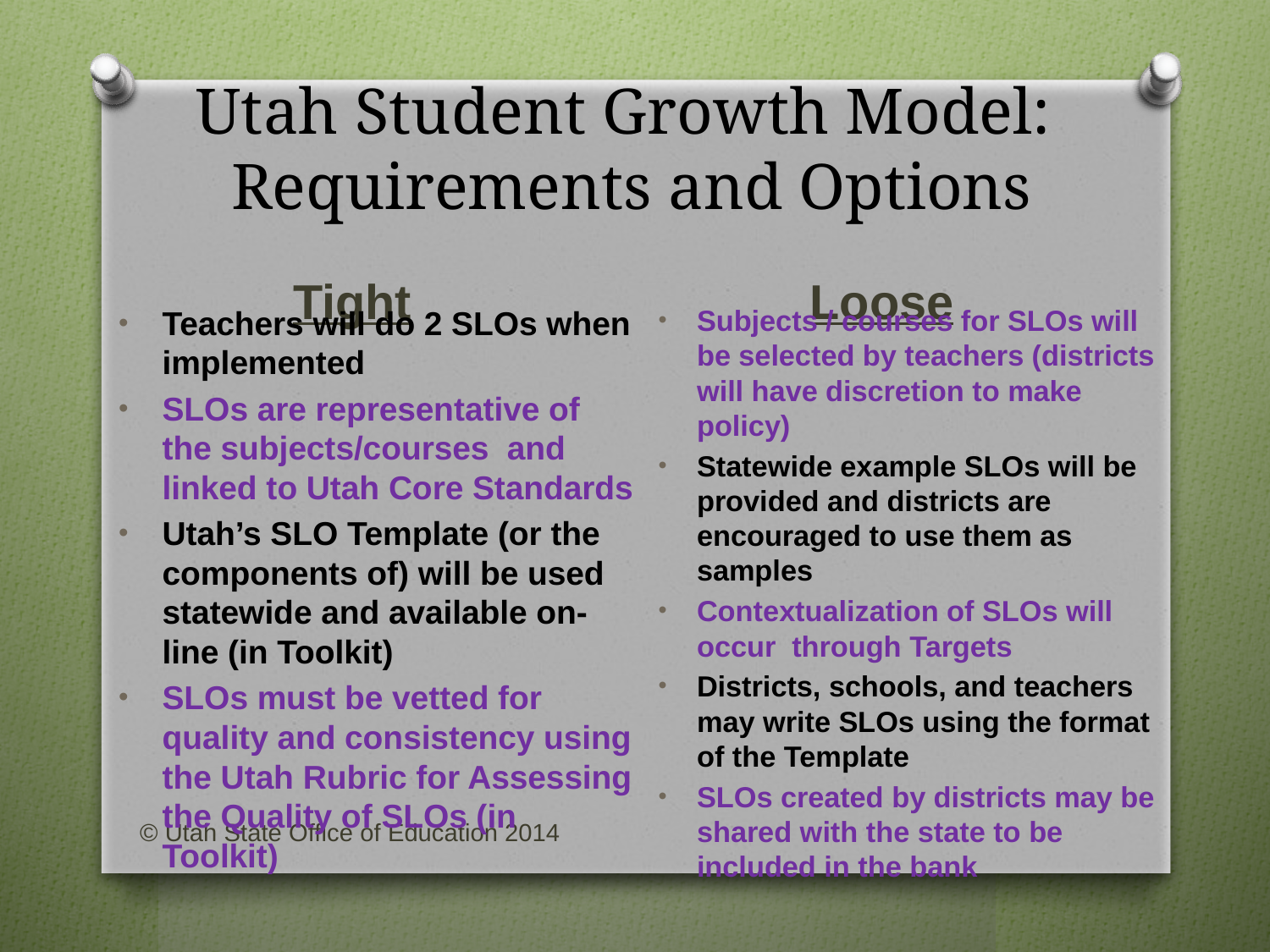

# Utah Student Growth Model:  Requirements and Options

Tight

Loose

Teachers will do 2 SLOs when implemented
SLOs are representative of the subjects/courses  and linked to Utah Core Standards
Utah’s SLO Template (or the components of) will be used statewide and available on-line (in Toolkit)
SLOs must be vetted for quality and consistency using the Utah Rubric for Assessing the Quality of SLOs (in Toolkit)

Subjects / courses for SLOs will be selected by teachers (districts will have discretion to make policy)
Statewide example SLOs will be provided and districts are encouraged to use them as samples
Contextualization of SLOs will occur  through Targets
Districts, schools, and teachers may write SLOs using the format of the Template
SLOs created by districts may be shared with the state to be included in the bank

© Utah State Office of Education 2014